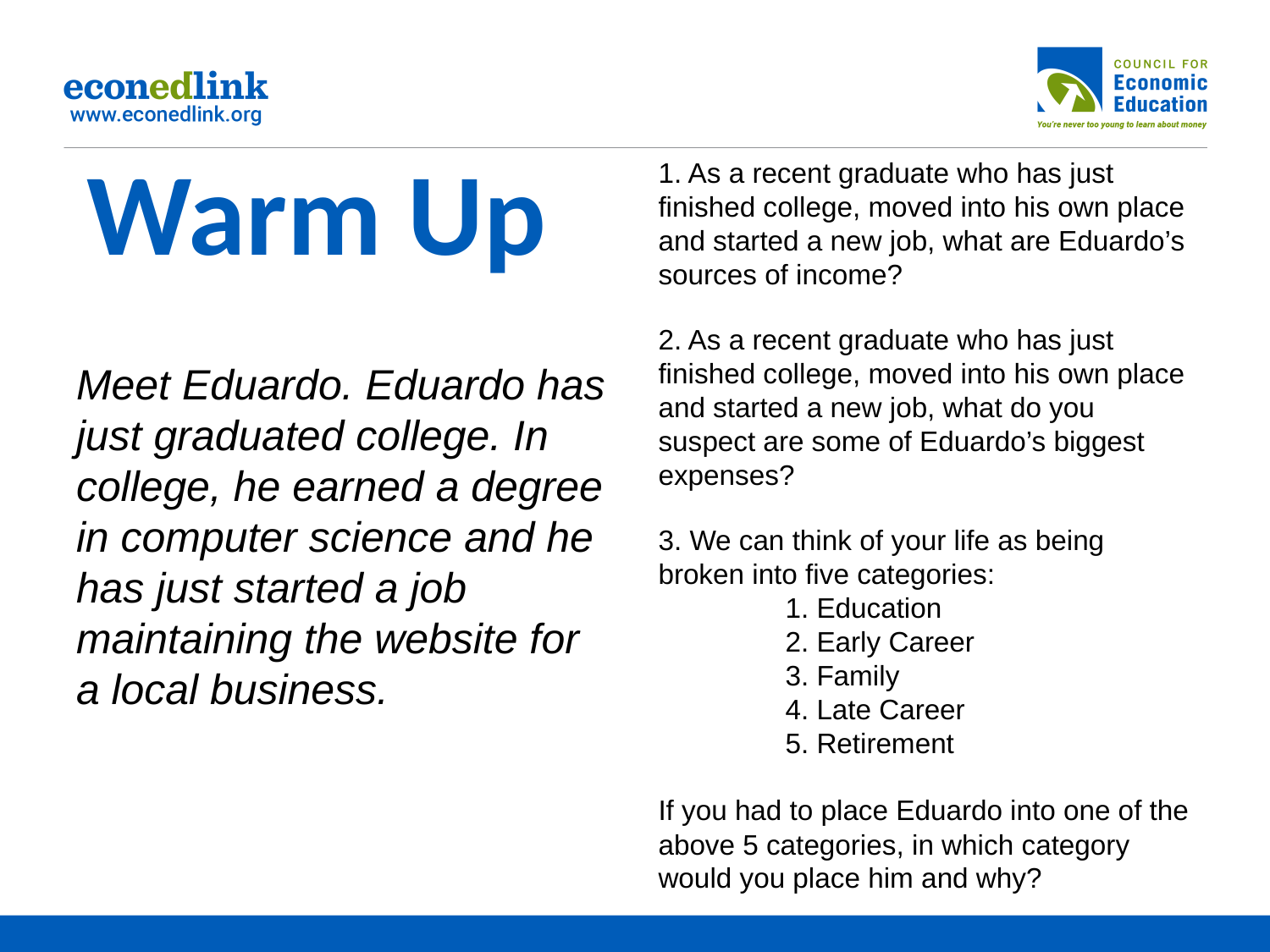

# Warm Up
1. As a recent graduate who has just finished college, moved into his own place and started a new job, what are Eduardo’s sources of income?
2. As a recent graduate who has just finished college, moved into his own place and started a new job, what do you suspect are some of Eduardo’s biggest expenses?
3. We can think of your life as being broken into five categories:
	1. Education
	2. Early Career
	3. Family
	4. Late Career
	5. Retirement

If you had to place Eduardo into one of the above 5 categories, in which category would you place him and why?

Meet Eduardo. Eduardo has just graduated college. In college, he earned a degree in computer science and he has just started a job maintaining the website for a local business.